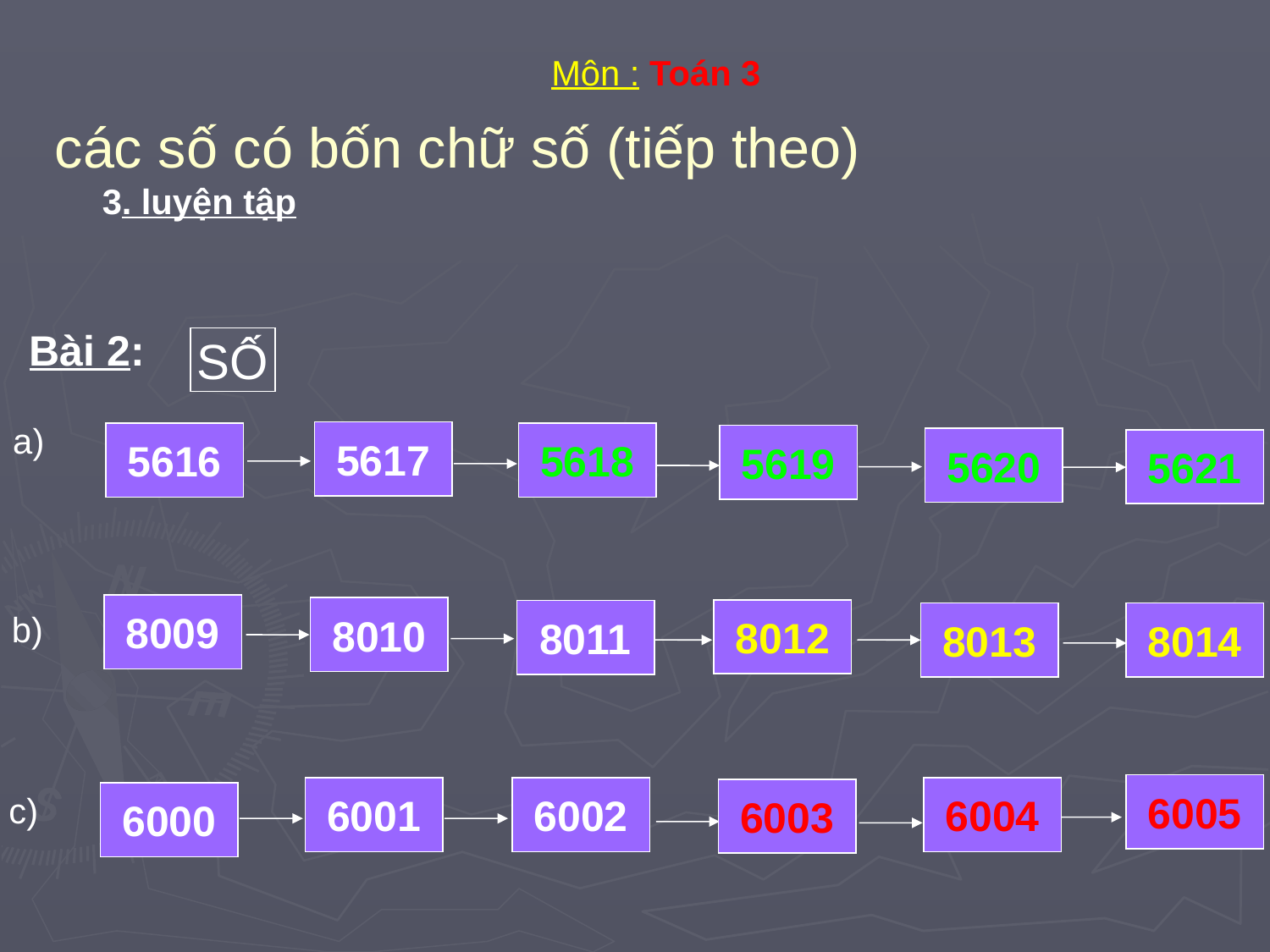

Môn : Toán 3
# các số có bốn chữ số (tiếp theo) 3. luyện tập
Bài 2:        ?
SỐ
a)
5617
5616
5618
5619
5620
5621

8009
8010
8012
8011
b)
8013
8014

6005
6001
6002
6004
6003
c)
6000